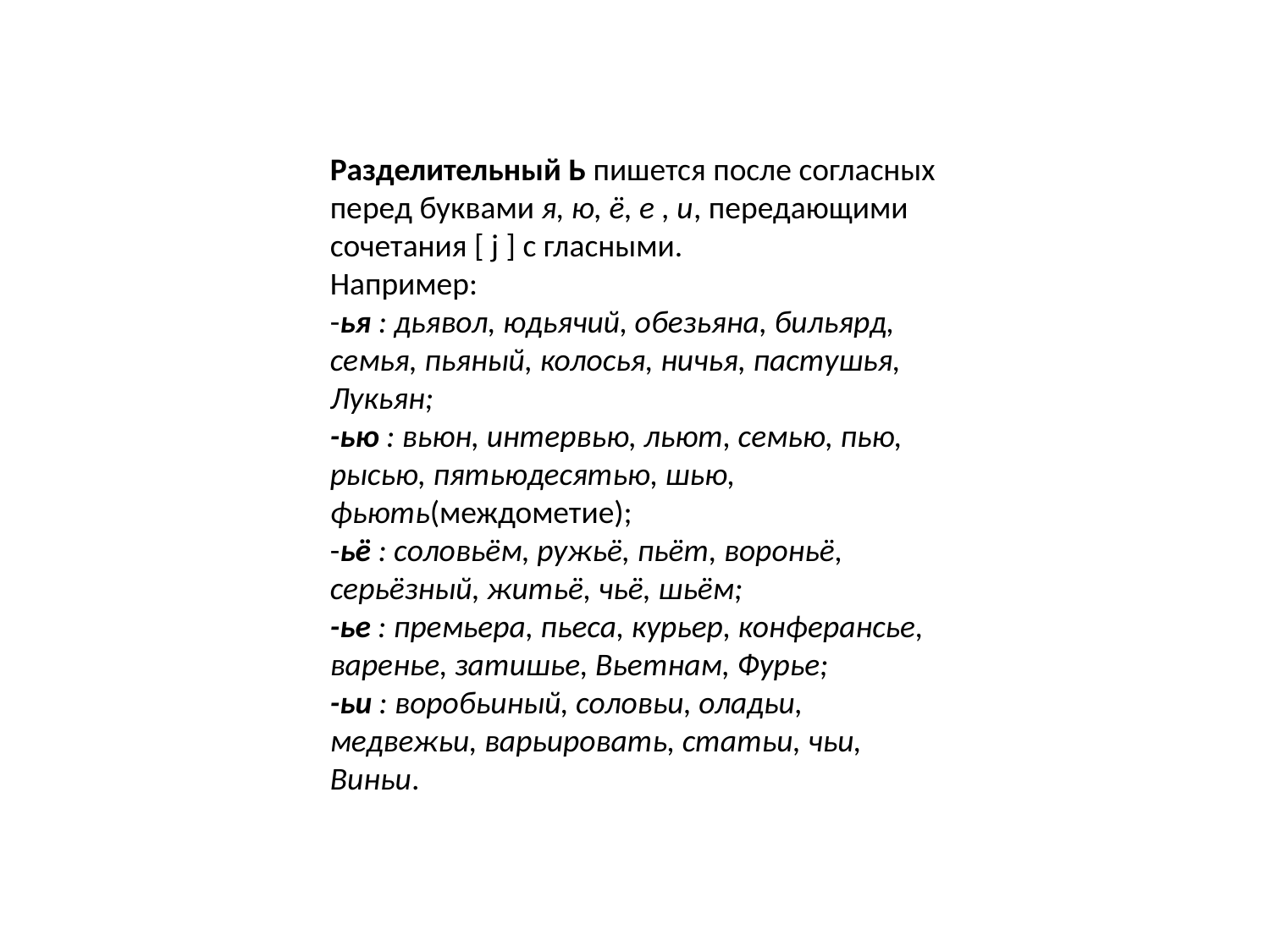

Разделительный Ь пишется после согласных перед буквами я, ю, ё, е , и, передающими сочетания [ j ] с гласными.
Например:
-ья : дьявол, юдьячий, обезьяна, бильярд, семья, пьяный, колосья, ничья, пастушья, Лукьян;
-ью : вьюн, интервью, льют, семью, пью, рысью, пятьюдесятью, шью, фьють(междометие);
-ьё : соловьём, ружьё, пьёт, вороньё, серьёзный, житьё, чьё, шьём;
-ье : премьера, пьеса, курьер, конферансье, варенье, затишье, Вьетнам, Фурье;
-ьи : воробьиный, соловьи, оладьи, медвежьи, варьировать, статьи, чьи, Виньи.